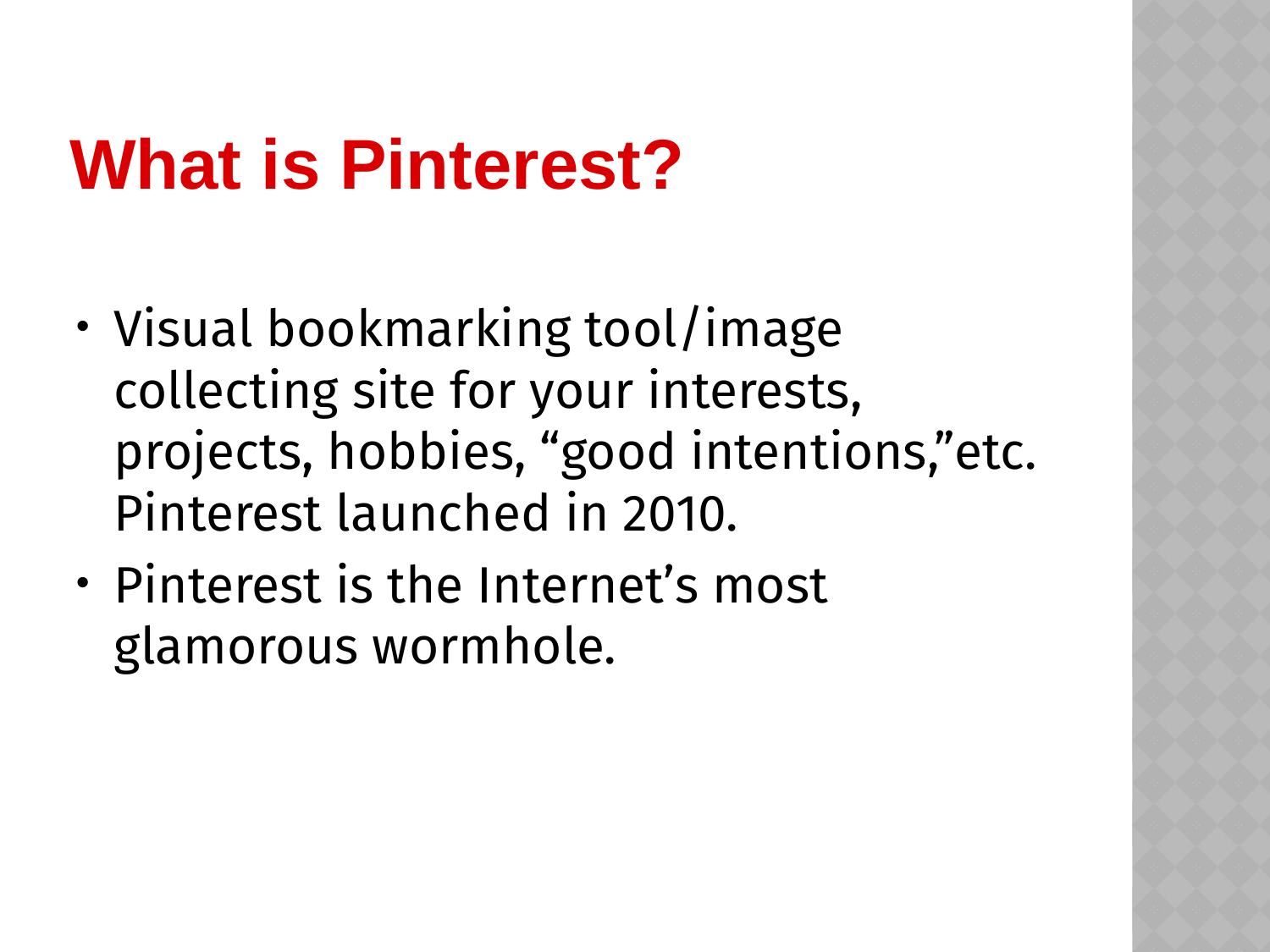

# What is Pinterest?

Visual bookmarking tool/image collecting site for your interests, projects, hobbies, “good intentions,”etc. Pinterest launched in 2010.
Pinterest is the Internet’s most glamorous wormhole.